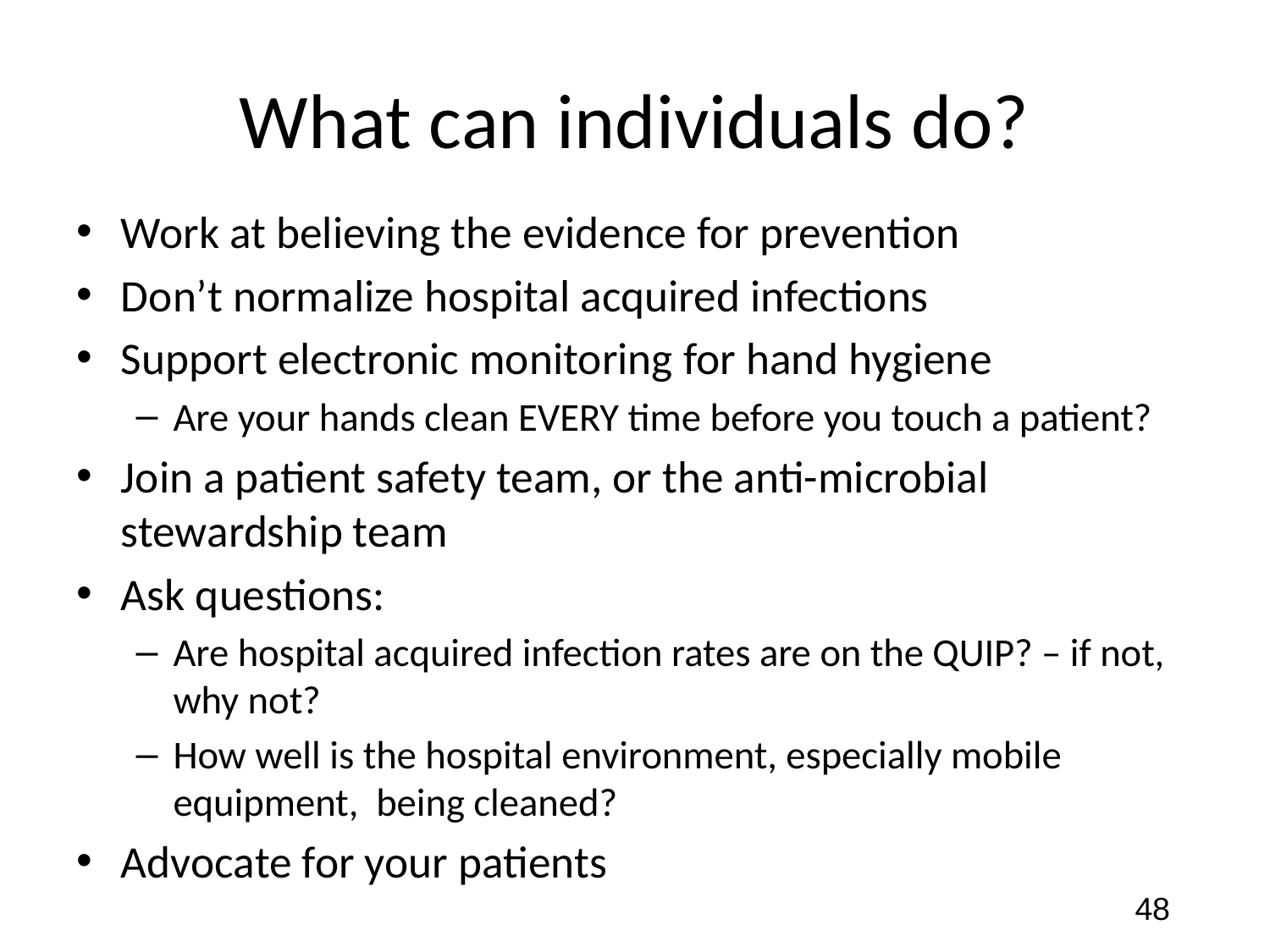

# What can individuals do?
Work at believing the evidence for prevention
Don’t normalize hospital acquired infections
Support electronic monitoring for hand hygiene
Are your hands clean EVERY time before you touch a patient?
Join a patient safety team, or the anti-microbial stewardship team
Ask questions:
Are hospital acquired infection rates are on the QUIP? – if not, why not?
How well is the hospital environment, especially mobile equipment,  being cleaned?
Advocate for your patients

48